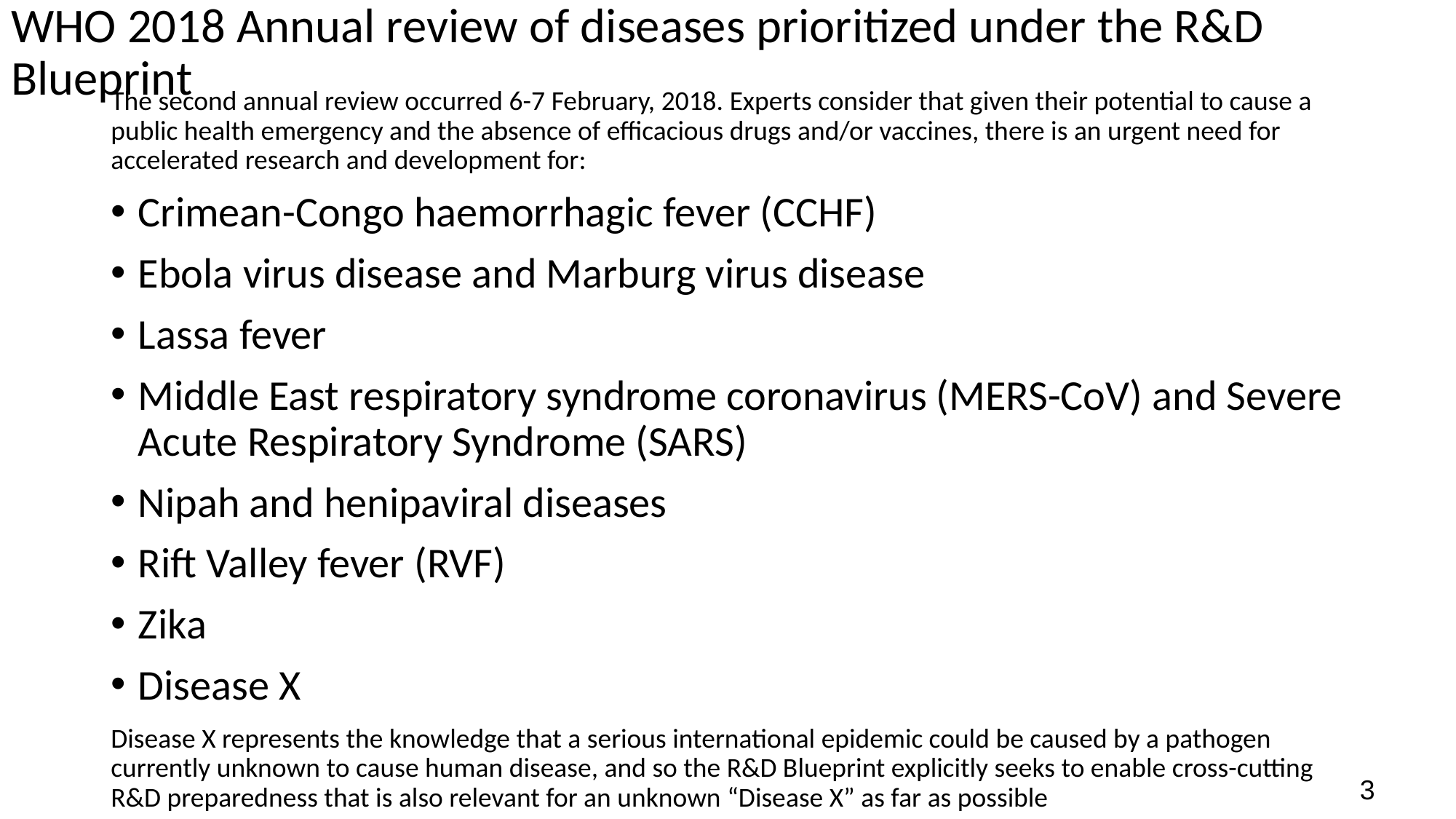

# WHO 2018 Annual review of diseases prioritized under the R&D Blueprint
The second annual review occurred 6-7 February, 2018. Experts consider that given their potential to cause a public health emergency and the absence of efficacious drugs and/or vaccines, there is an urgent need for accelerated research and development for:
Crimean-Congo haemorrhagic fever (CCHF)
Ebola virus disease and Marburg virus disease
Lassa fever
Middle East respiratory syndrome coronavirus (MERS-CoV) and Severe Acute Respiratory Syndrome (SARS)
Nipah and henipaviral diseases
Rift Valley fever (RVF)
Zika
Disease X
Disease X represents the knowledge that a serious international epidemic could be caused by a pathogen currently unknown to cause human disease, and so the R&D Blueprint explicitly seeks to enable cross-cutting R&D preparedness that is also relevant for an unknown “Disease X” as far as possible

3